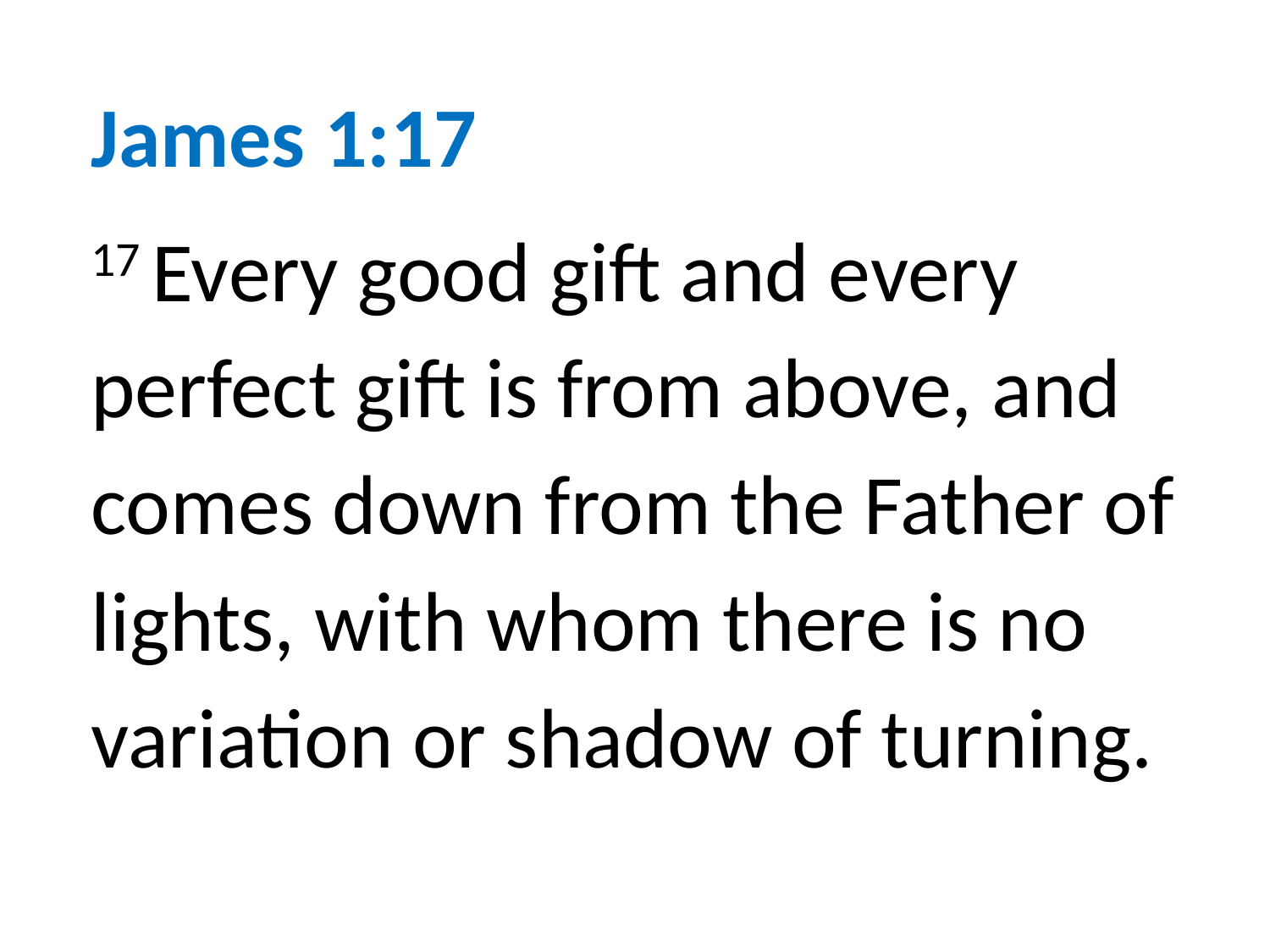

James 1:17
17 Every good gift and every perfect gift is from above, and comes down from the Father of lights, with whom there is no variation or shadow of turning.